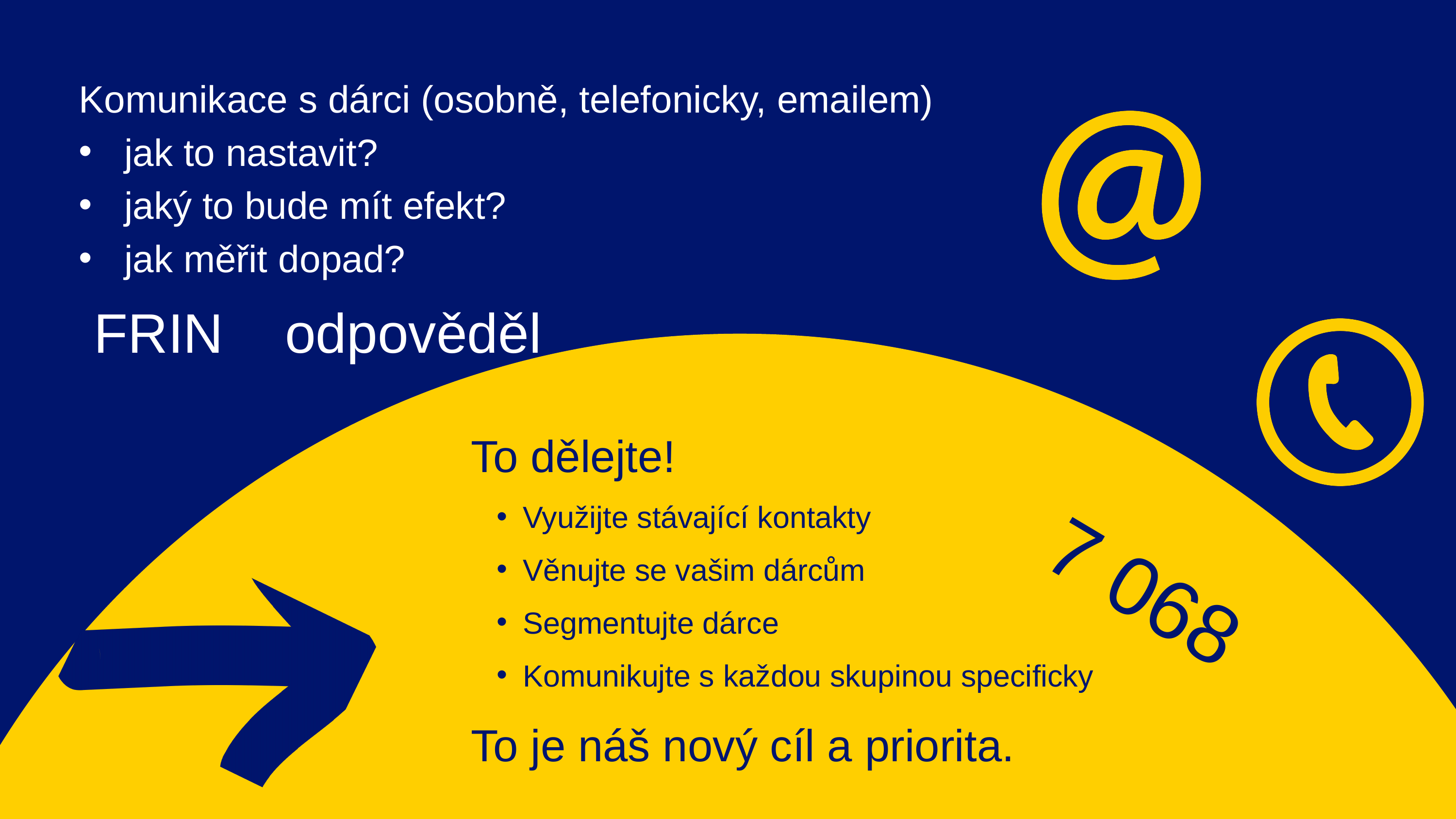

Komunikace s dárci (osobně, telefonicky, emailem)
jak to nastavit?
jaký to bude mít efekt?
jak měřit dopad?

FRIN    odpověděl

To dělejte!
Využijte stávající kontakty
Věnujte se vašim dárcům
Segmentujte dárce
Komunikujte s každou skupinou specificky
To je náš nový cíl a priorita.

7 068